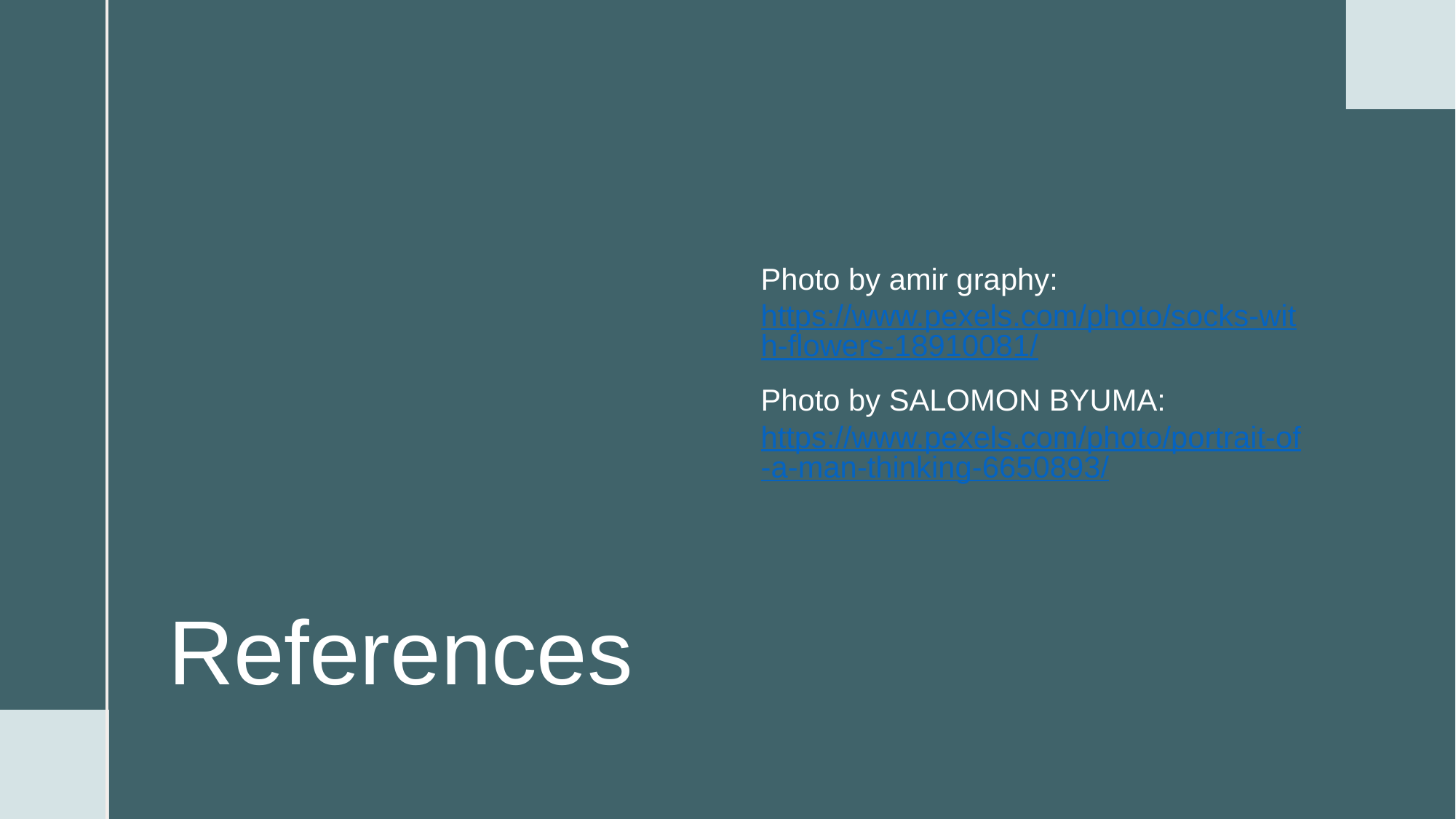

Photo by amir graphy: https://www.pexels.com/photo/socks-with-flowers-18910081/
Photo by SALOMON BYUMA: https://www.pexels.com/photo/portrait-of-a-man-thinking-6650893/

# References